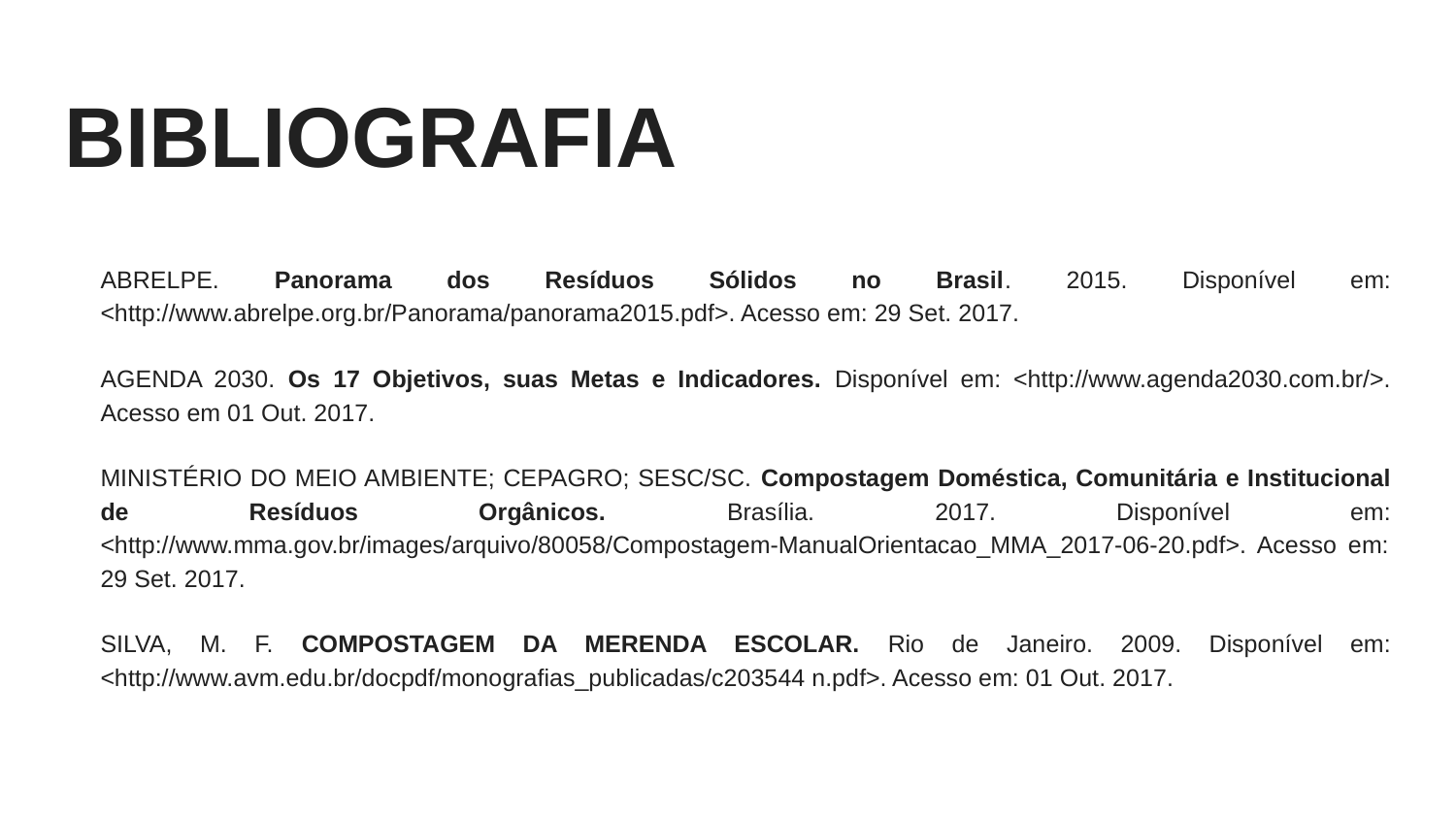

# BIBLIOGRAFIA
ABRELPE. Panorama dos Resíduos Sólidos no Brasil. 2015. Disponível em: <http://www.abrelpe.org.br/Panorama/panorama2015.pdf>. Acesso em: 29 Set. 2017.
AGENDA 2030. Os 17 Objetivos, suas Metas e Indicadores. Disponível em: <http://www.agenda2030.com.br/>. Acesso em 01 Out. 2017.
MINISTÉRIO DO MEIO AMBIENTE; CEPAGRO; SESC/SC. Compostagem Doméstica, Comunitária e Institucional de Resíduos Orgânicos. Brasília. 2017. Disponível em: <http://www.mma.gov.br/images/arquivo/80058/Compostagem-ManualOrientacao_MMA_2017-06-20.pdf>. Acesso em: 29 Set. 2017.
SILVA, M. F. COMPOSTAGEM DA MERENDA ESCOLAR. Rio de Janeiro. 2009. Disponível em: <http://www.avm.edu.br/docpdf/monografias_publicadas/c203544 n.pdf>. Acesso em: 01 Out. 2017.